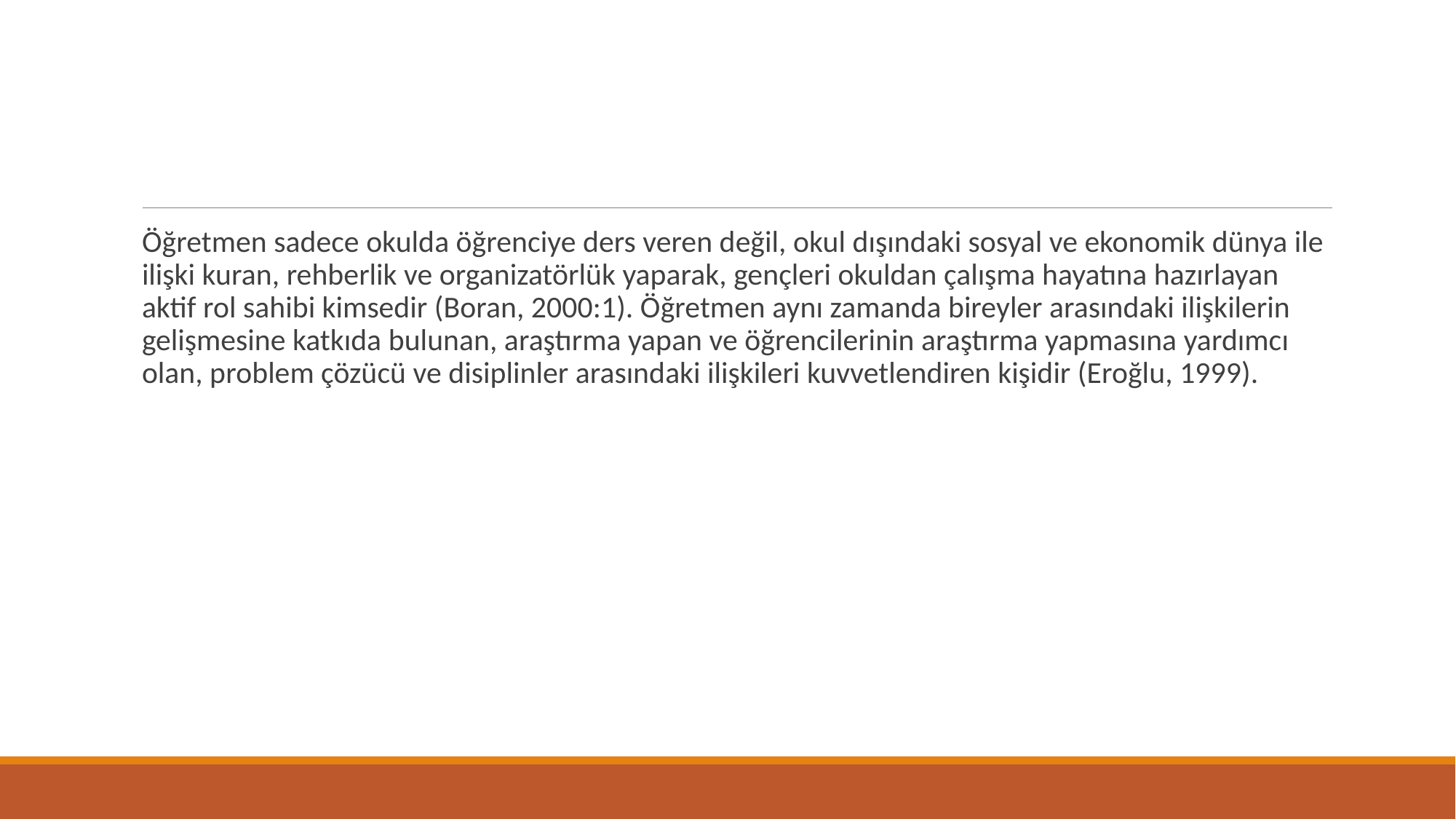

#
Öğretmen sadece okulda öğrenciye ders veren değil, okul dışındaki sosyal ve ekonomik dünya ile ilişki kuran, rehberlik ve organizatörlük yaparak, gençleri okuldan çalışma hayatına hazırlayan aktif rol sahibi kimsedir (Boran, 2000:1). Öğretmen aynı zamanda bireyler arasındaki ilişkilerin gelişmesine katkıda bulunan, araştırma yapan ve öğrencilerinin araştırma yapmasına yardımcı olan, problem çözücü ve disiplinler arasındaki ilişkileri kuvvetlendiren kişidir (Eroğlu, 1999).